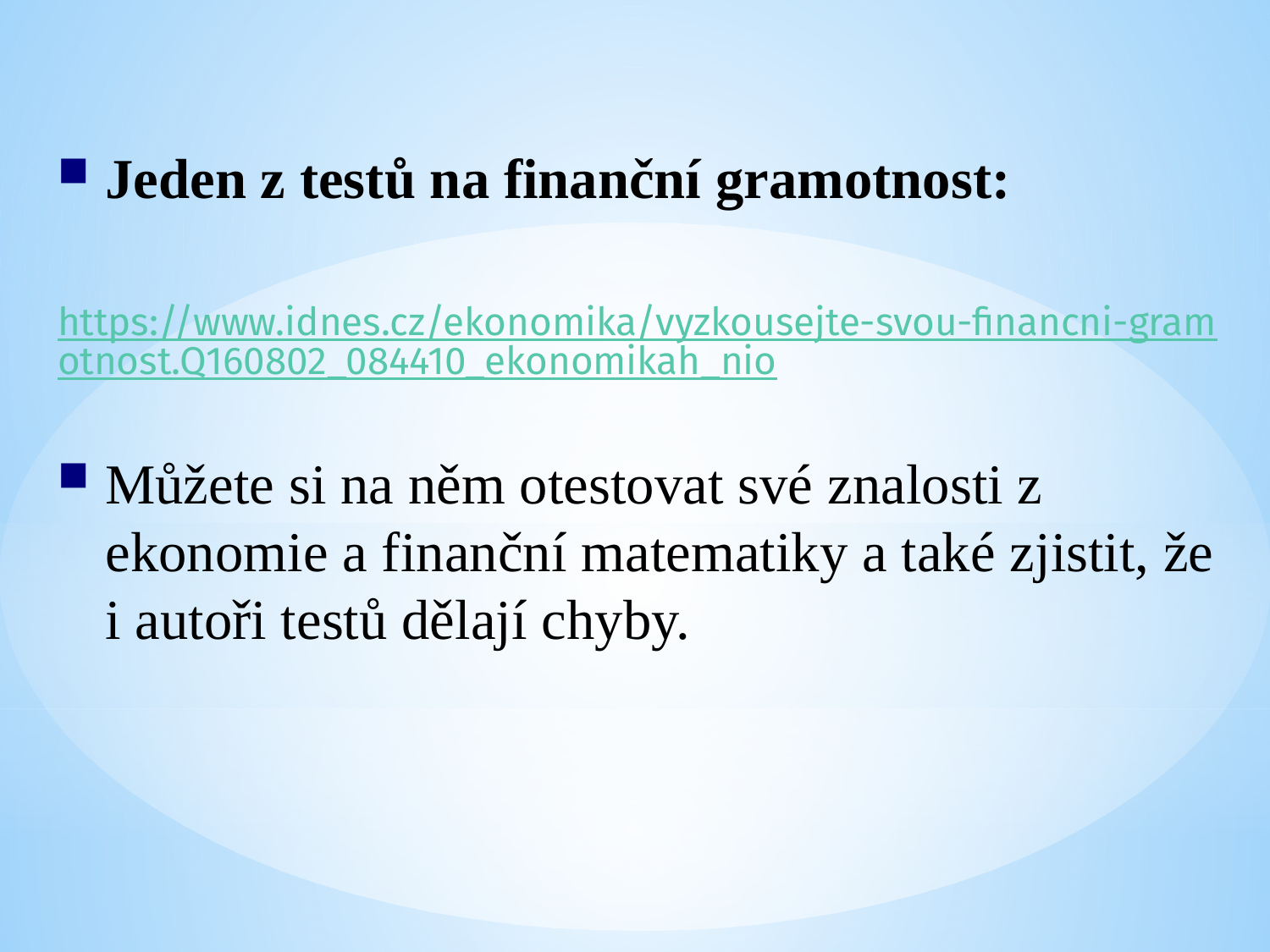

Jeden z testů na finanční gramotnost:

https://www.idnes.cz/ekonomika/vyzkousejte-svou-financni-gramotnost.Q160802_084410_ekonomikah_nio

Můžete si na něm otestovat své znalosti z ekonomie a finanční matematiky a také zjistit, že i autoři testů dělají chyby.